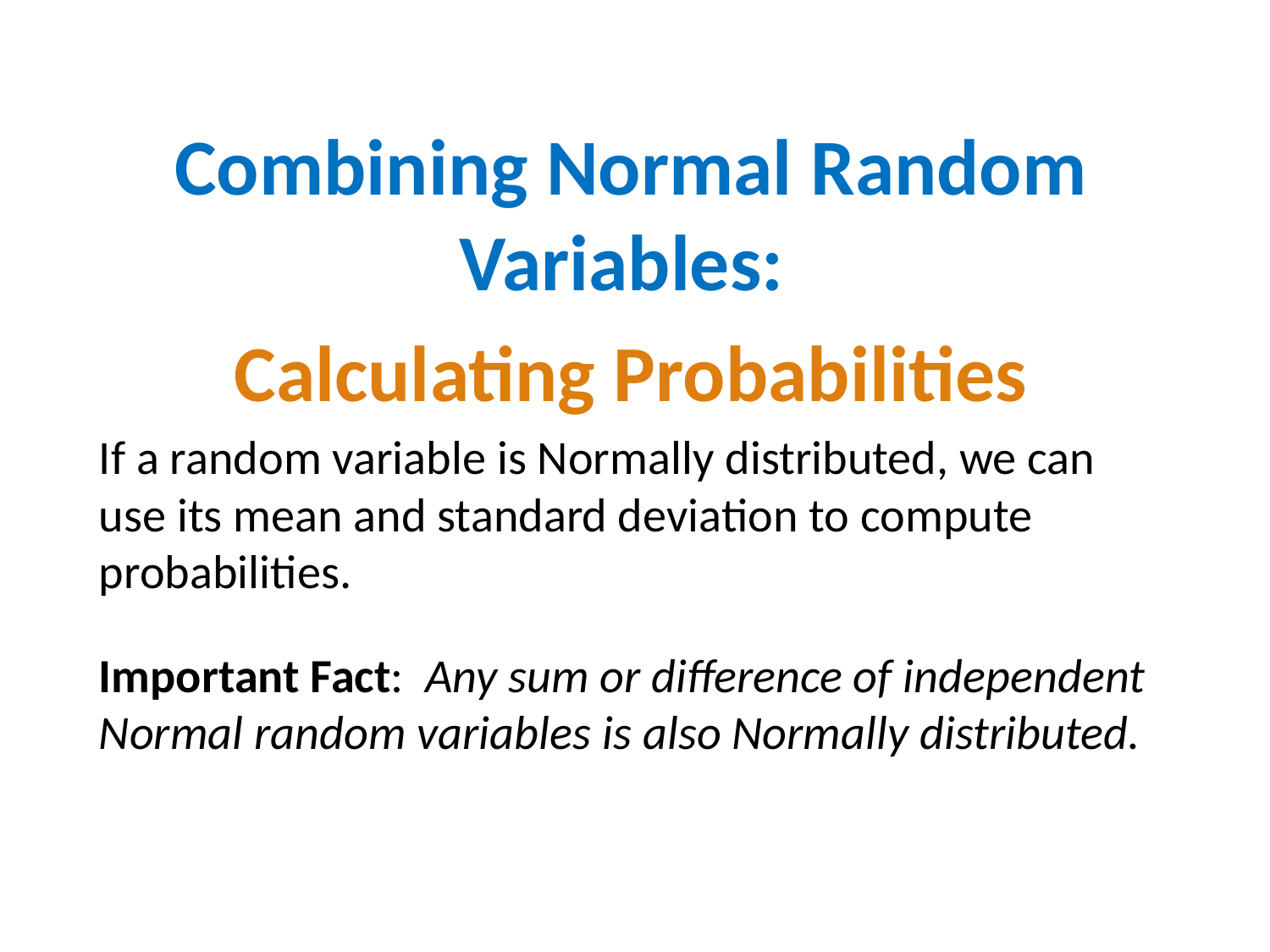

Combining Normal Random Variables:
Calculating Probabilities
If a random variable is Normally distributed, we can use its mean and standard deviation to compute probabilities.

Important Fact:  Any sum or difference of independent Normal random variables is also Normally distributed.